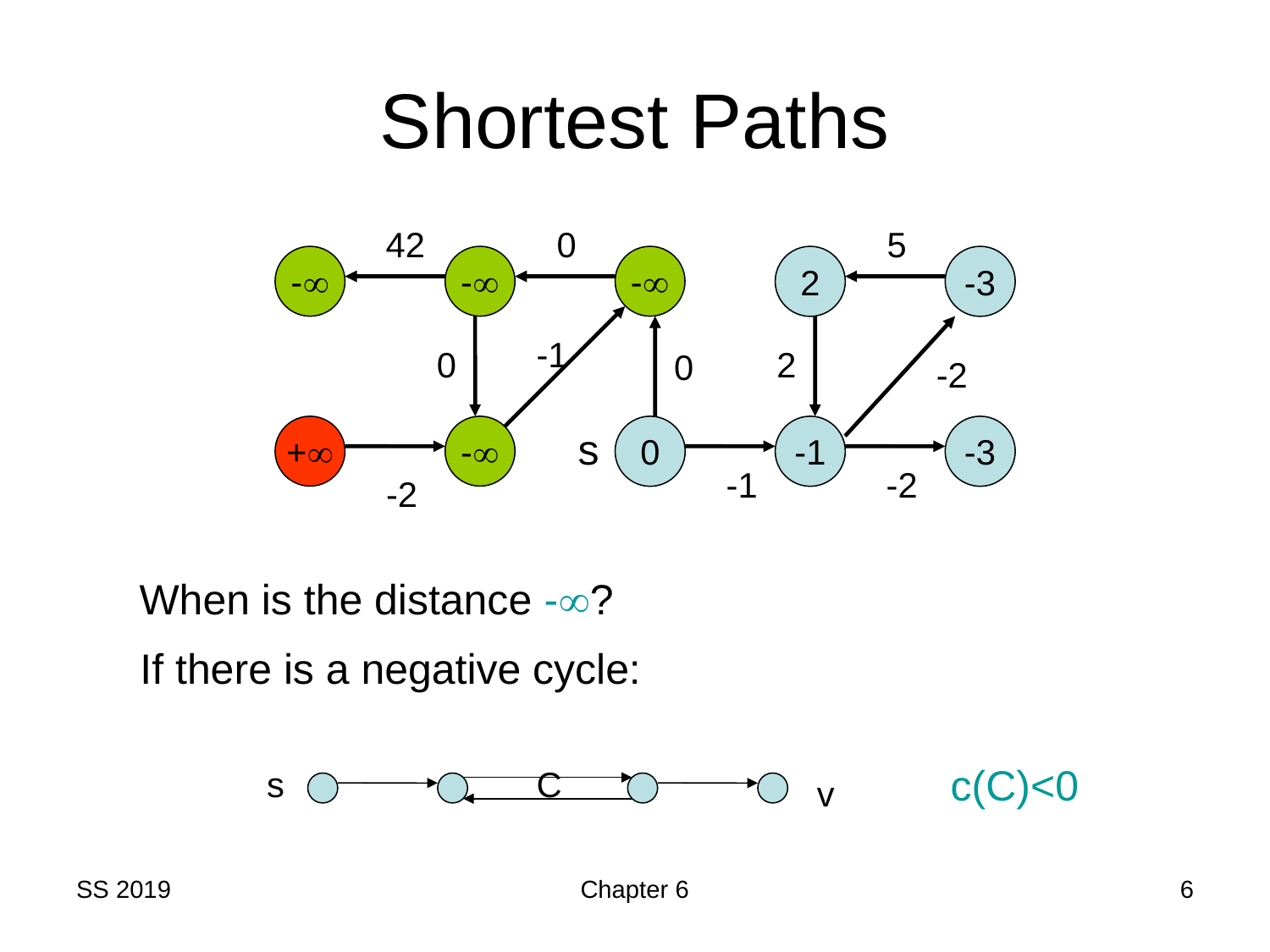

# Shortest Paths
42
0
5
-∞
-∞
-∞
2
-3

-1
0
2
0
-2
+∞
-∞
s
0
-1
-3

-1
-2
-2
When is the distance -∞?
If there is a negative cycle:
c(C)<0
s
C
v

SS 2019
Chapter 6
6